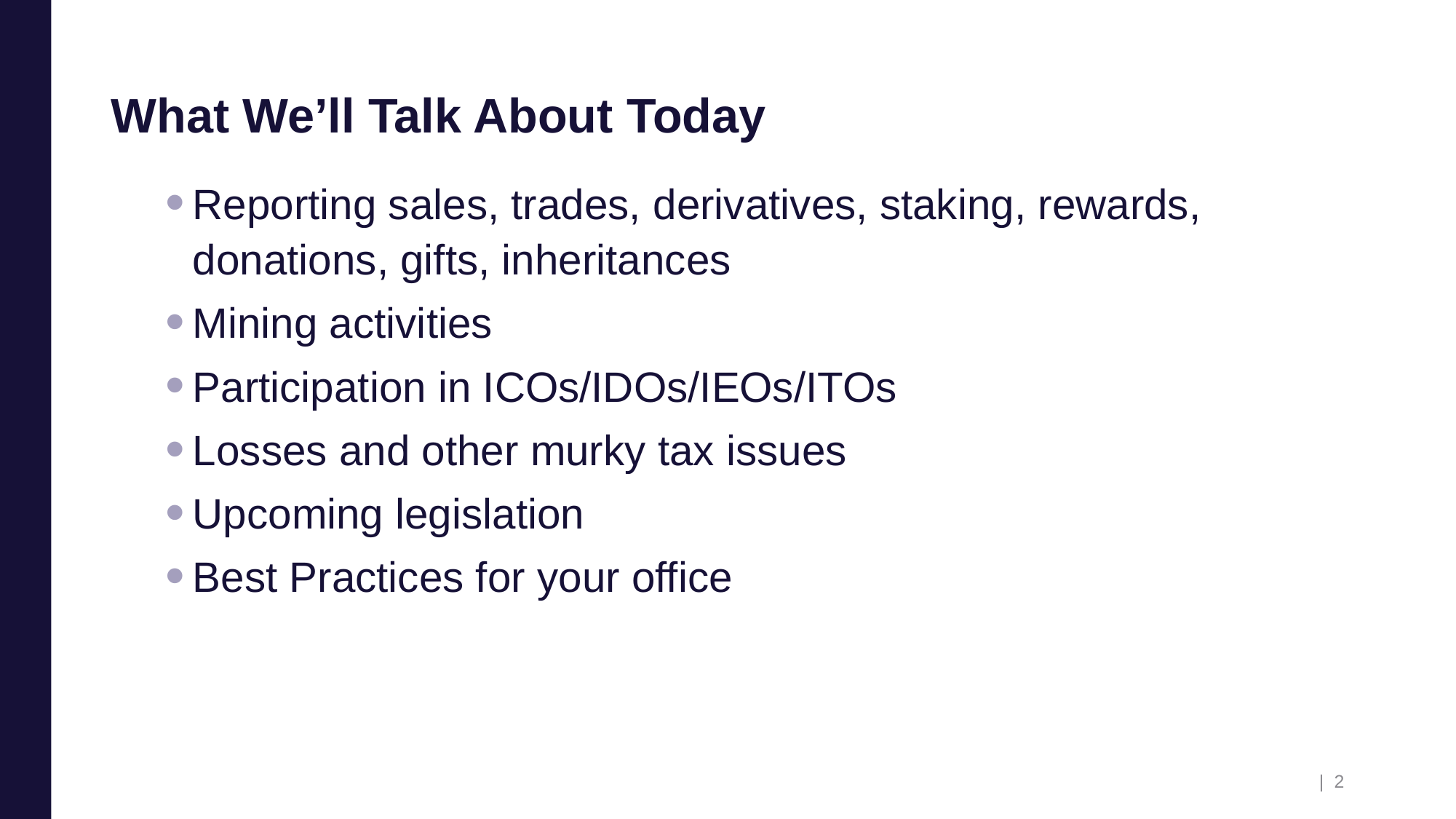

# What We’ll Talk About Today
Reporting sales, trades, derivatives, staking, rewards, donations, gifts, inheritances
Mining activities
Participation in ICOs/IDOs/IEOs/ITOs
Losses and other murky tax issues
Upcoming legislation
Best Practices for your office

|  2